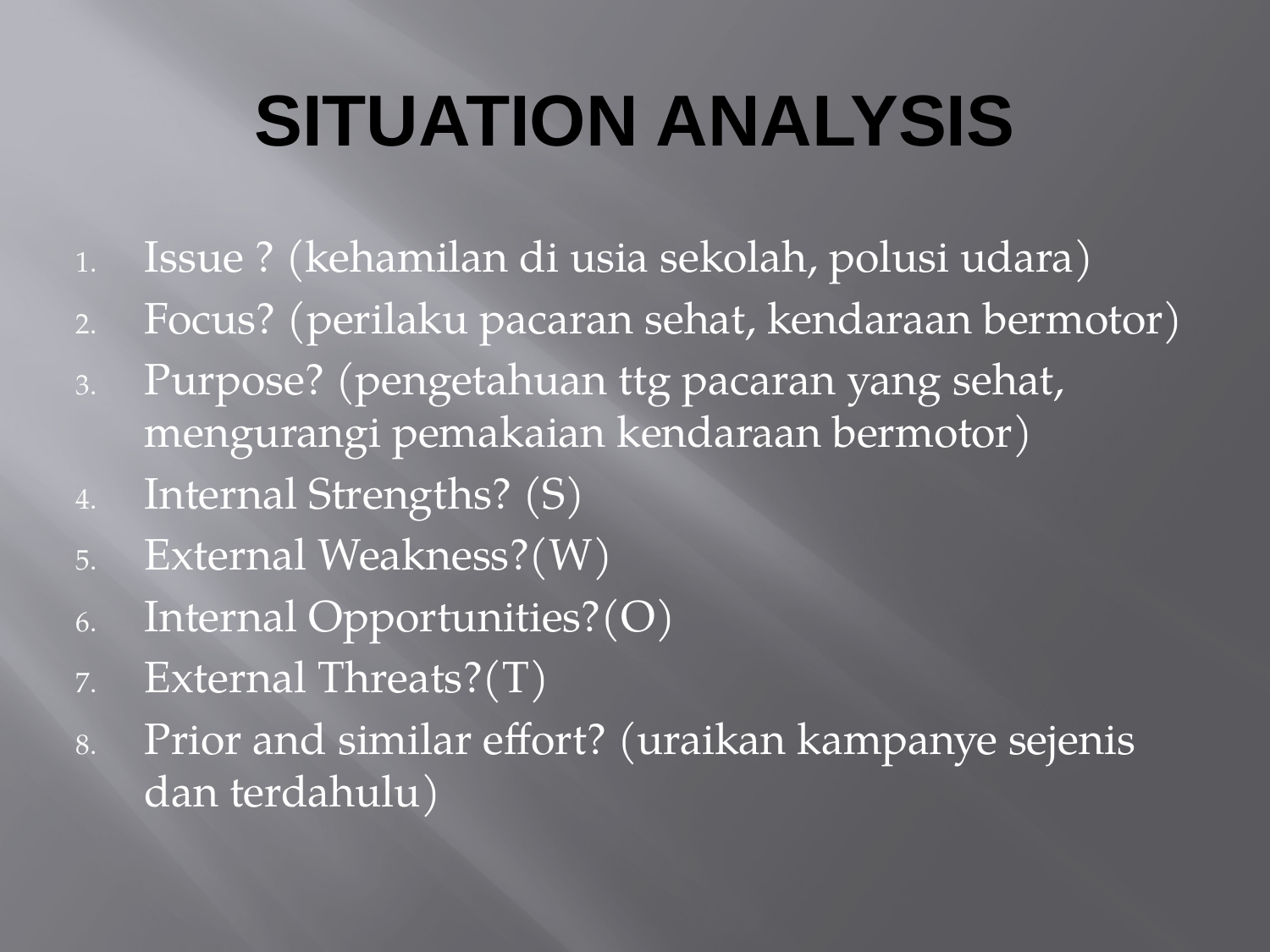

# SITUATION ANALYSIS
Issue ? (kehamilan di usia sekolah, polusi udara)
Focus? (perilaku pacaran sehat, kendaraan bermotor)
Purpose? (pengetahuan ttg pacaran yang sehat, mengurangi pemakaian kendaraan bermotor)
Internal Strengths? (S)
External Weakness?(W)
Internal Opportunities?(O)
External Threats?(T)
Prior and similar effort? (uraikan kampanye sejenis dan terdahulu)